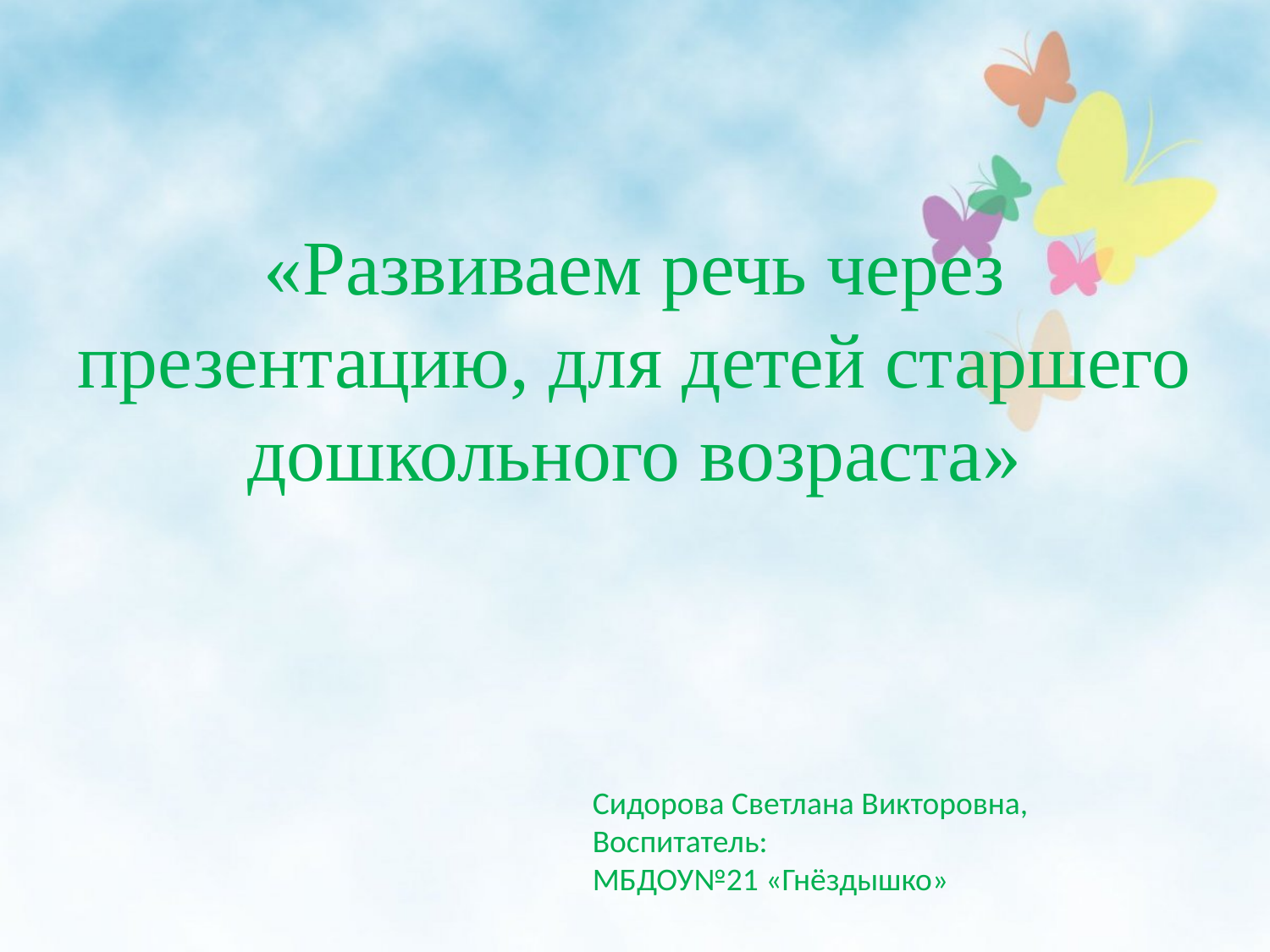

# «Развиваем речь через презентацию, для детей старшего дошкольного возраста»
Сидорова Светлана Викторовна, Воспитатель:
МБДОУ№21 «Гнёздышко»